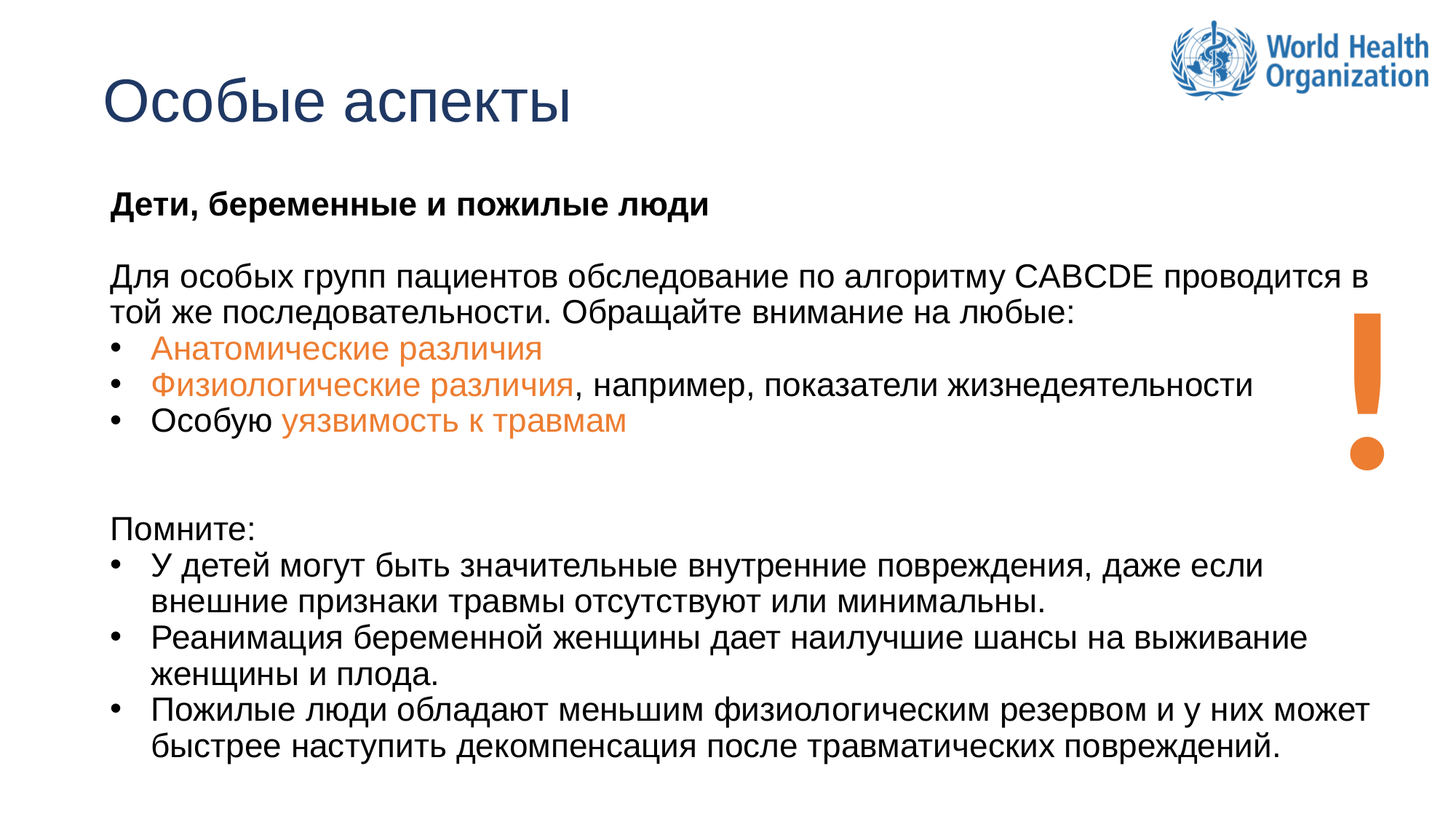

# Особые аспекты
Дети, беременные и пожилые люди

Для особых групп пациентов обследование по алгоритму CABCDE проводится в той же последовательности. Обращайте внимание на любые:
Анатомические различия
Физиологические различия, например, показатели жизнедеятельности
Особую уязвимость к травмам

Помните:
У детей могут быть значительные внутренние повреждения, даже если внешние признаки травмы отсутствуют или минимальны.
Реанимация беременной женщины дает наилучшие шансы на выживание женщины и плода.
Пожилые люди обладают меньшим физиологическим резервом и у них может быстрее наступить декомпенсация после травматических повреждений.
!